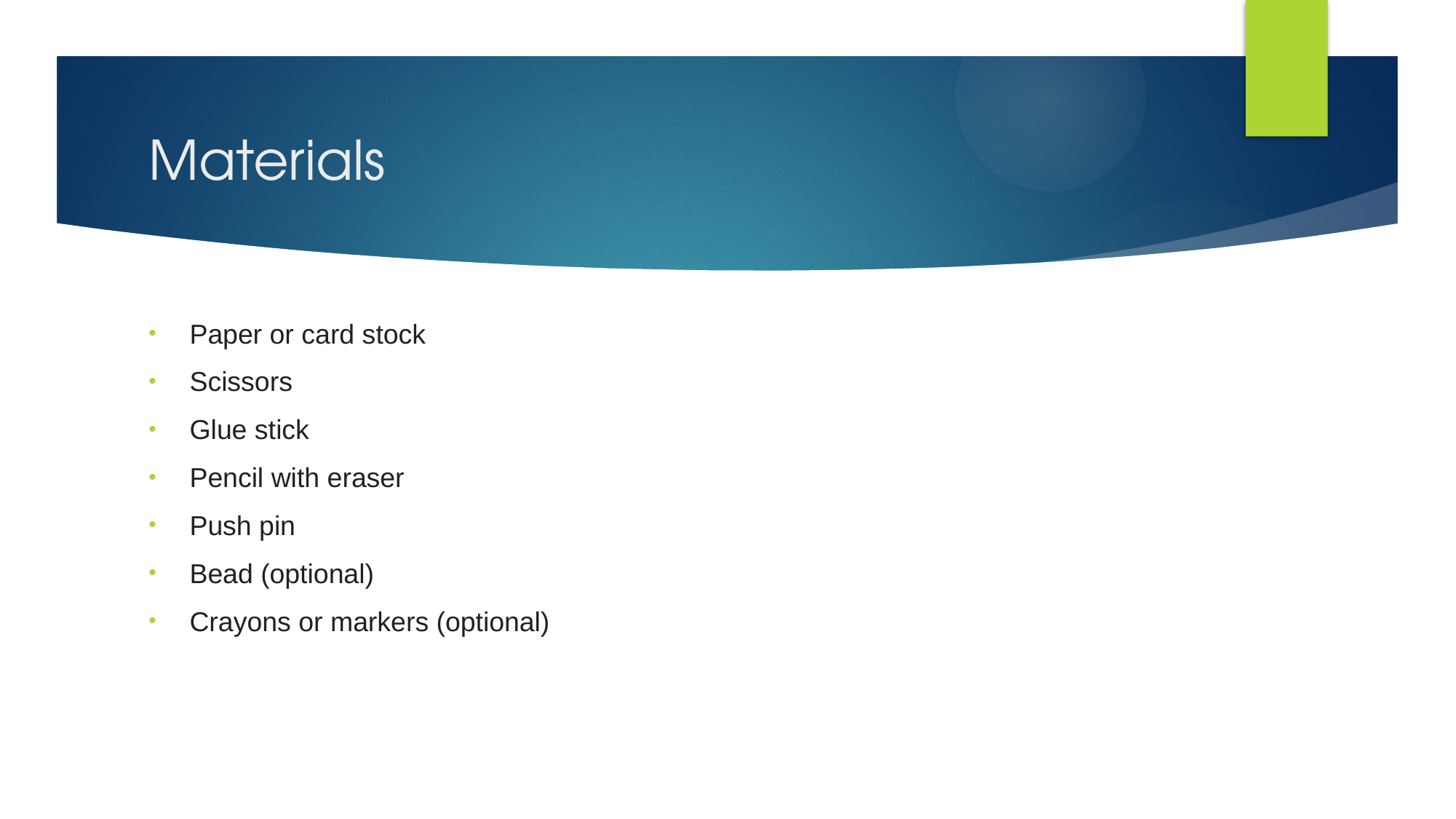

# Materials
Paper or card stock
Scissors
Glue stick
Pencil with eraser
Push pin
Bead (optional)
Crayons or markers (optional)